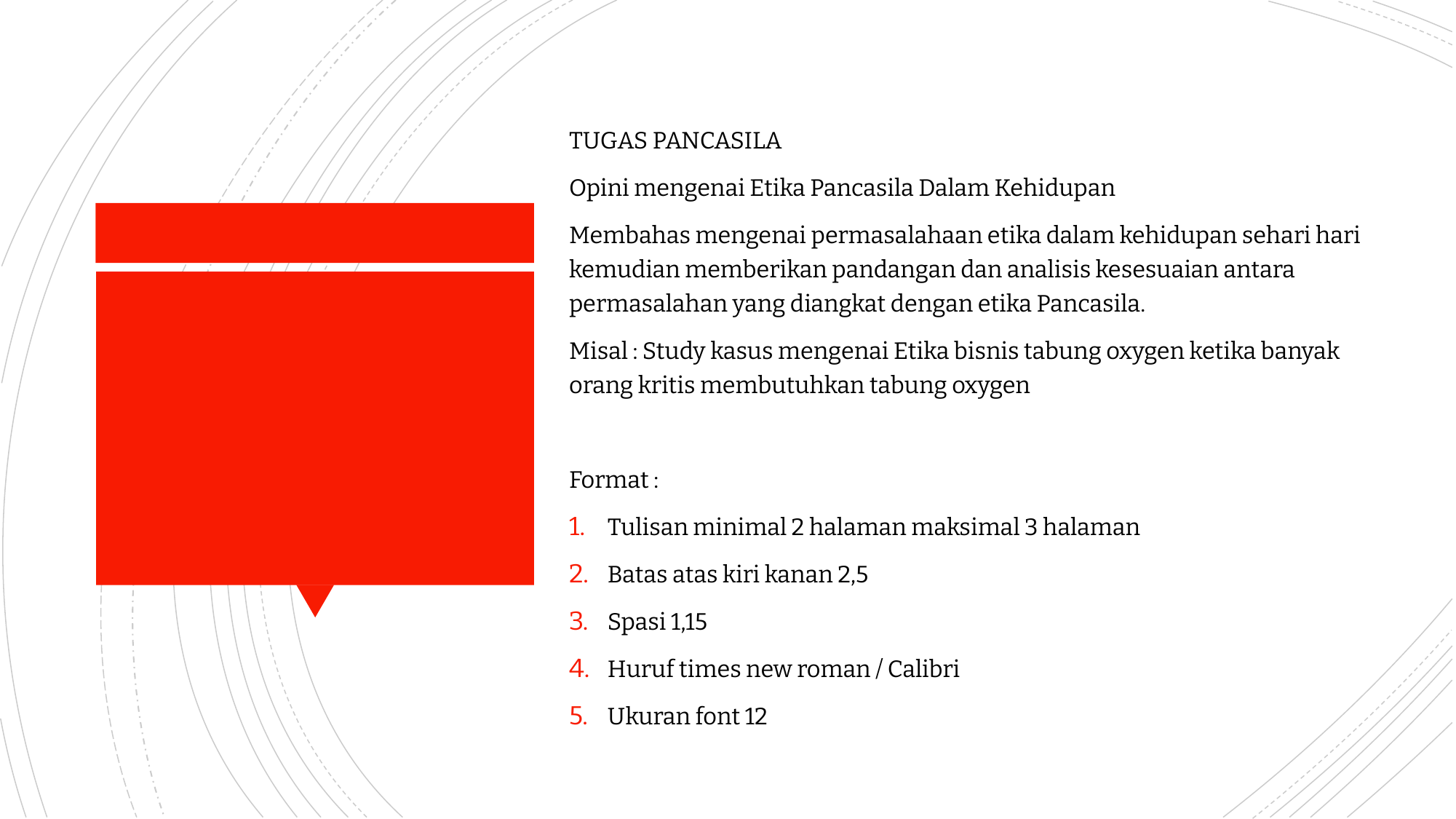

TUGAS PANCASILA
Opini mengenai Etika Pancasila Dalam Kehidupan
Membahas mengenai permasalahaan etika dalam kehidupan sehari hari kemudian memberikan pandangan dan analisis kesesuaian antara permasalahan yang diangkat dengan etika Pancasila.
Misal : Study kasus mengenai Etika bisnis tabung oxygen ketika banyak orang kritis membutuhkan tabung oxygen

Format :
Tulisan minimal 2 halaman maksimal 3 halaman
Batas atas kiri kanan 2,5
Spasi 1,15
Huruf times new roman / Calibri
Ukuran font 12

#